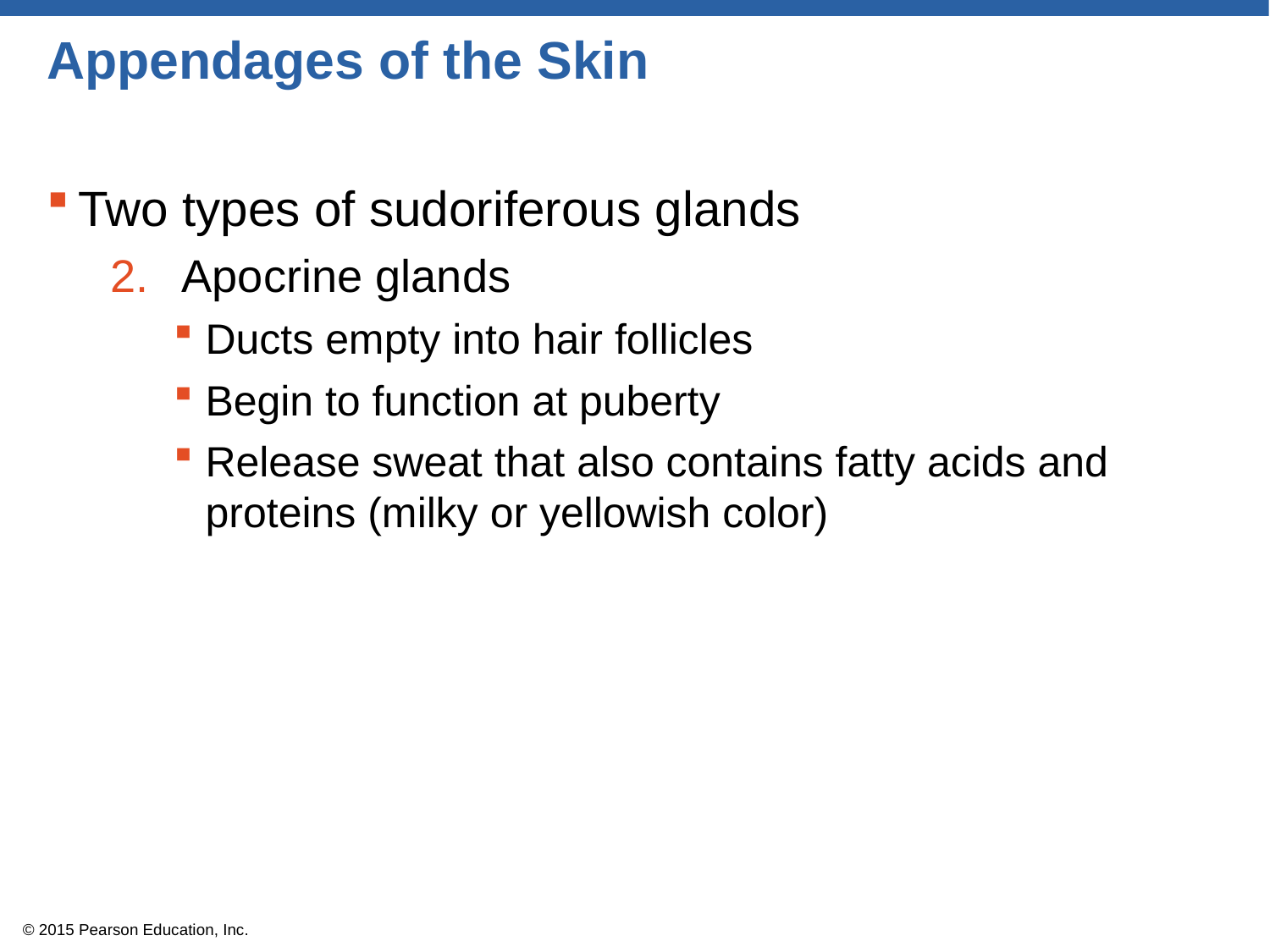

# Appendages of the Skin
Two types of sudoriferous glands
Apocrine glands
Ducts empty into hair follicles
Begin to function at puberty
Release sweat that also contains fatty acids and proteins (milky or yellowish color)
© 2015 Pearson Education, Inc.